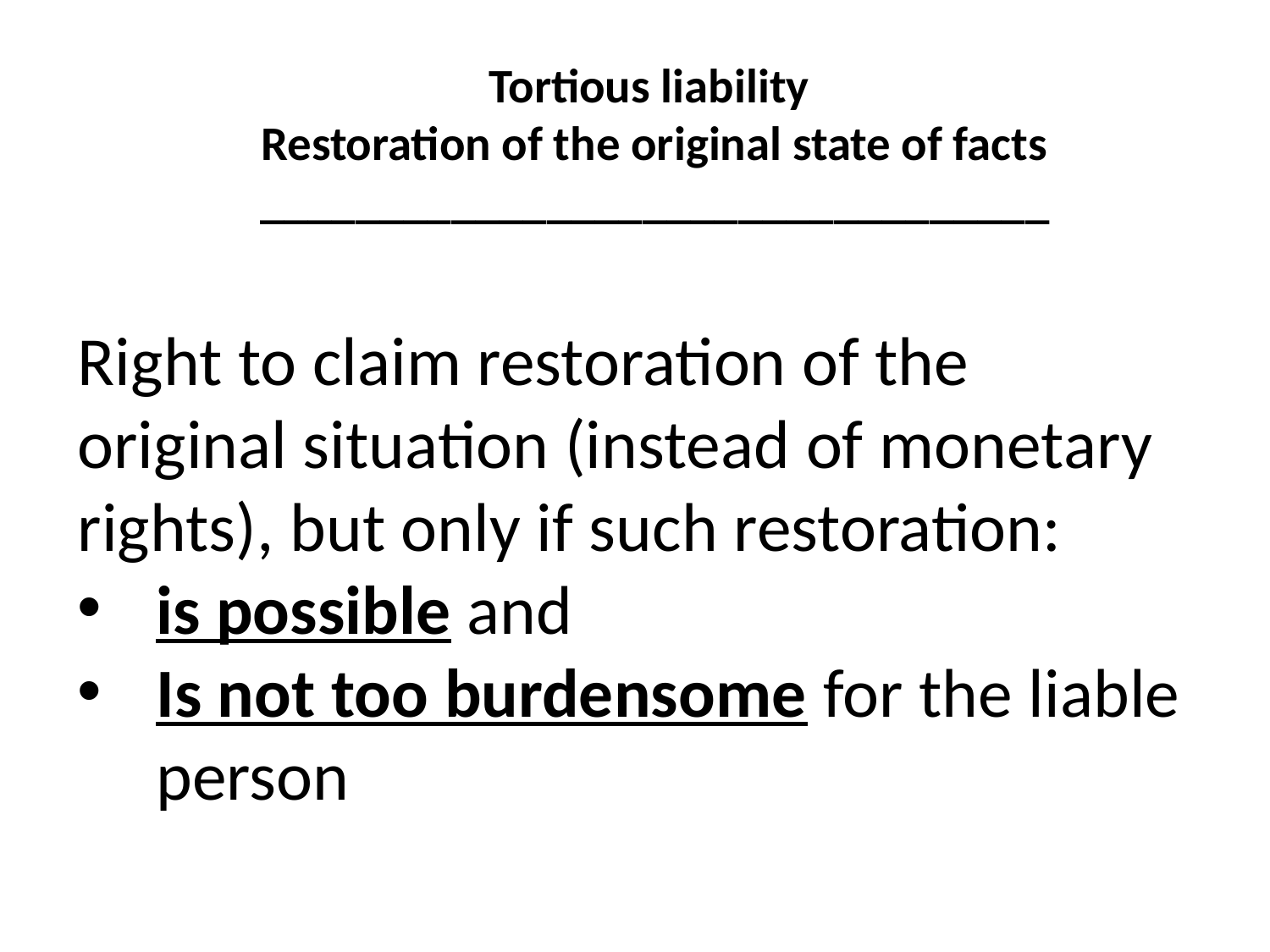

Tortious liability
Restoration of the original state of facts _________________________________
#

Right to claim restoration of the original situation (instead of monetary rights), but only if such restoration:
is possible and
Is not too burdensome for the liable person